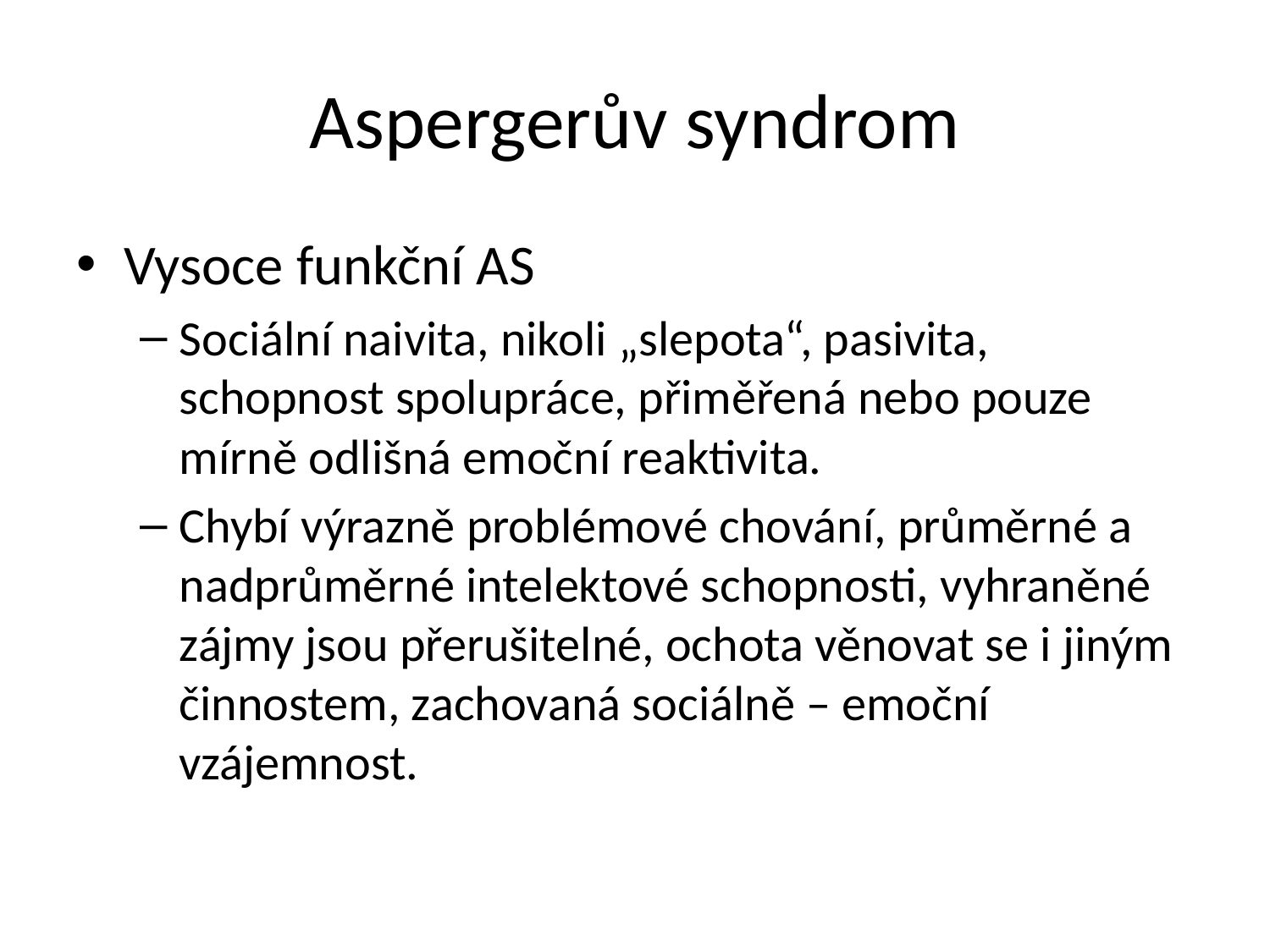

# Aspergerův syndrom
Vysoce funkční AS
Sociální naivita, nikoli „slepota“, pasivita, schopnost spolupráce, přiměřená nebo pouze mírně odlišná emoční reaktivita.
Chybí výrazně problémové chování, průměrné a nadprůměrné intelektové schopnosti, vyhraněné zájmy jsou přerušitelné, ochota věnovat se i jiným činnostem, zachovaná sociálně – emoční vzájemnost.